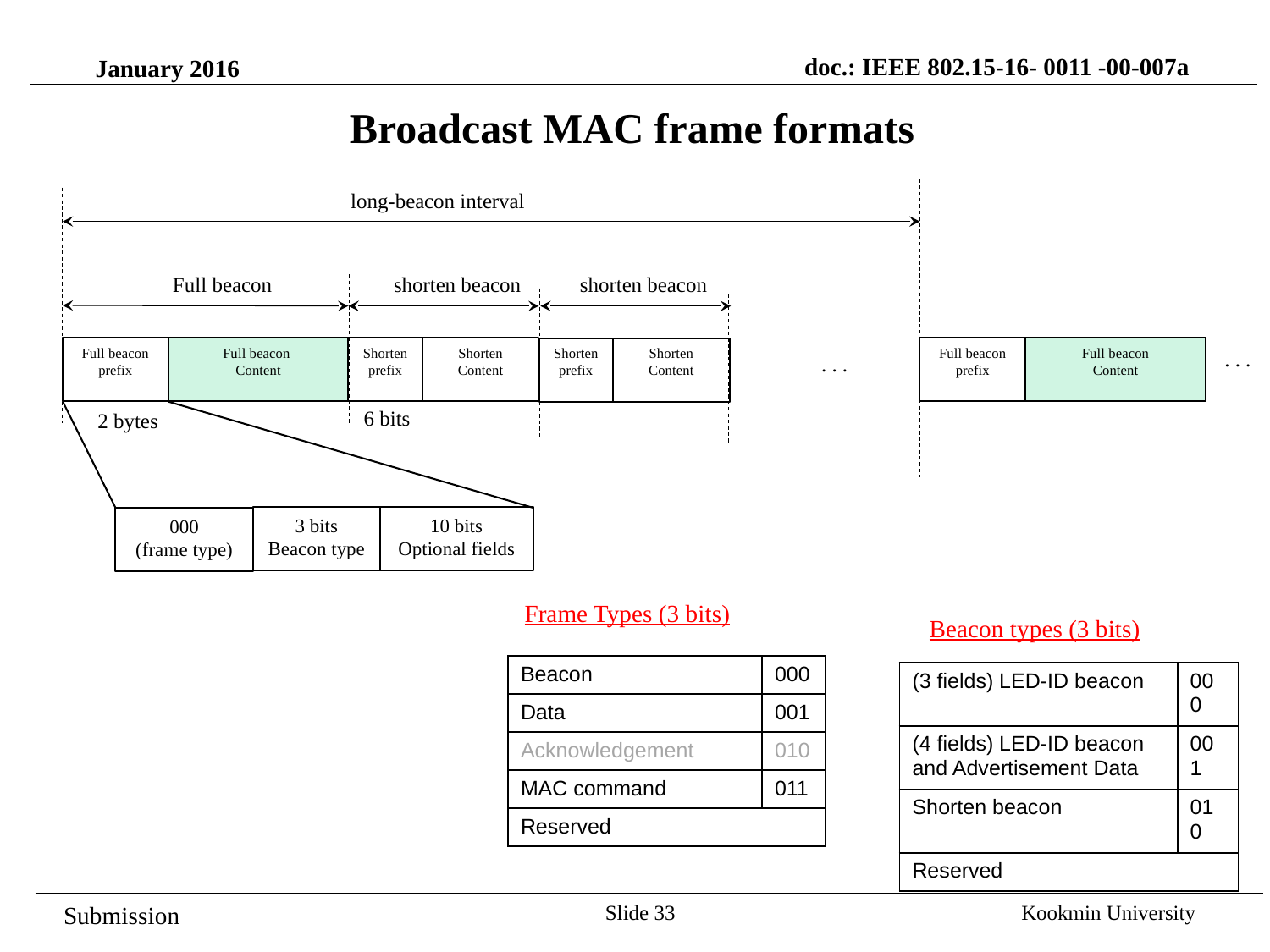

doc.: IEEE 802.15-16- 0011 -00-007a
January 2016
Broadcast MAC frame formats
long-beacon interval
shorten beacon
shorten beacon
Full beacon
Full beacon
prefix
Full beacon
Content
Shorten prefix
Shorten Content
Full beacon
prefix
Full beacon
Content
Shorten prefix
Shorten Content
. . .
. . .
6 bits
2 bytes
3 bits
Beacon type
10 bits
Optional fields
000
(frame type)
Frame Types (3 bits)
Beacon types (3 bits)
| Beacon | 000 |
| --- | --- |
| Data | 001 |
| Acknowledgement | 010 |
| MAC command | 011 |
| Reserved |  |
| (3 fields) LED-ID beacon | 000 |
| --- | --- |
| (4 fields) LED-ID beacon and Advertisement Data | 001 |
| Shorten beacon | 010 |
| Reserved |  |
Slide 33
Kookmin University
Submission